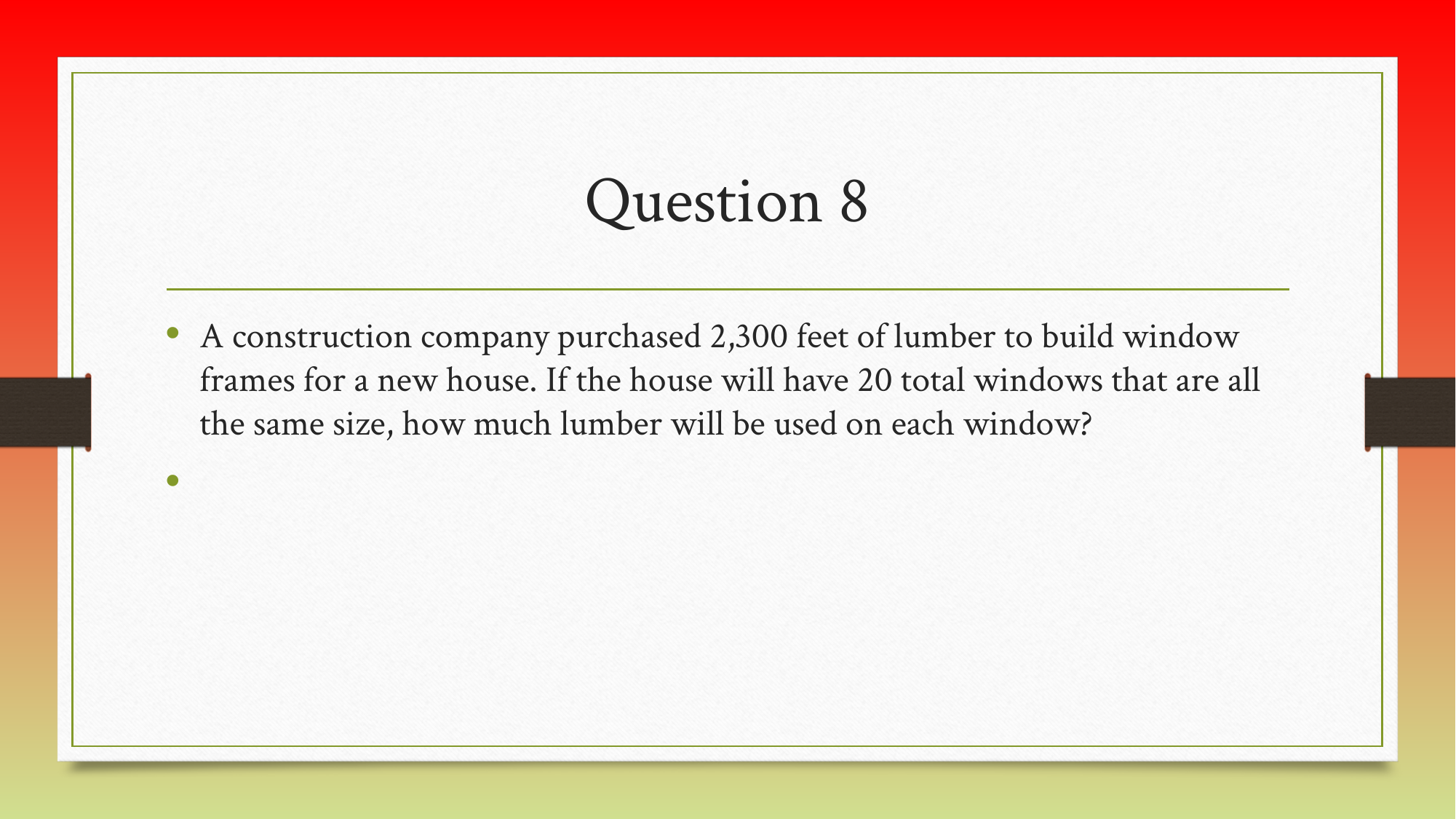

# Question 8
A construction company purchased 2,300 feet of lumber to build window frames for a new house. If the house will have 20 total windows that are all the same size, how much lumber will be used on each window?